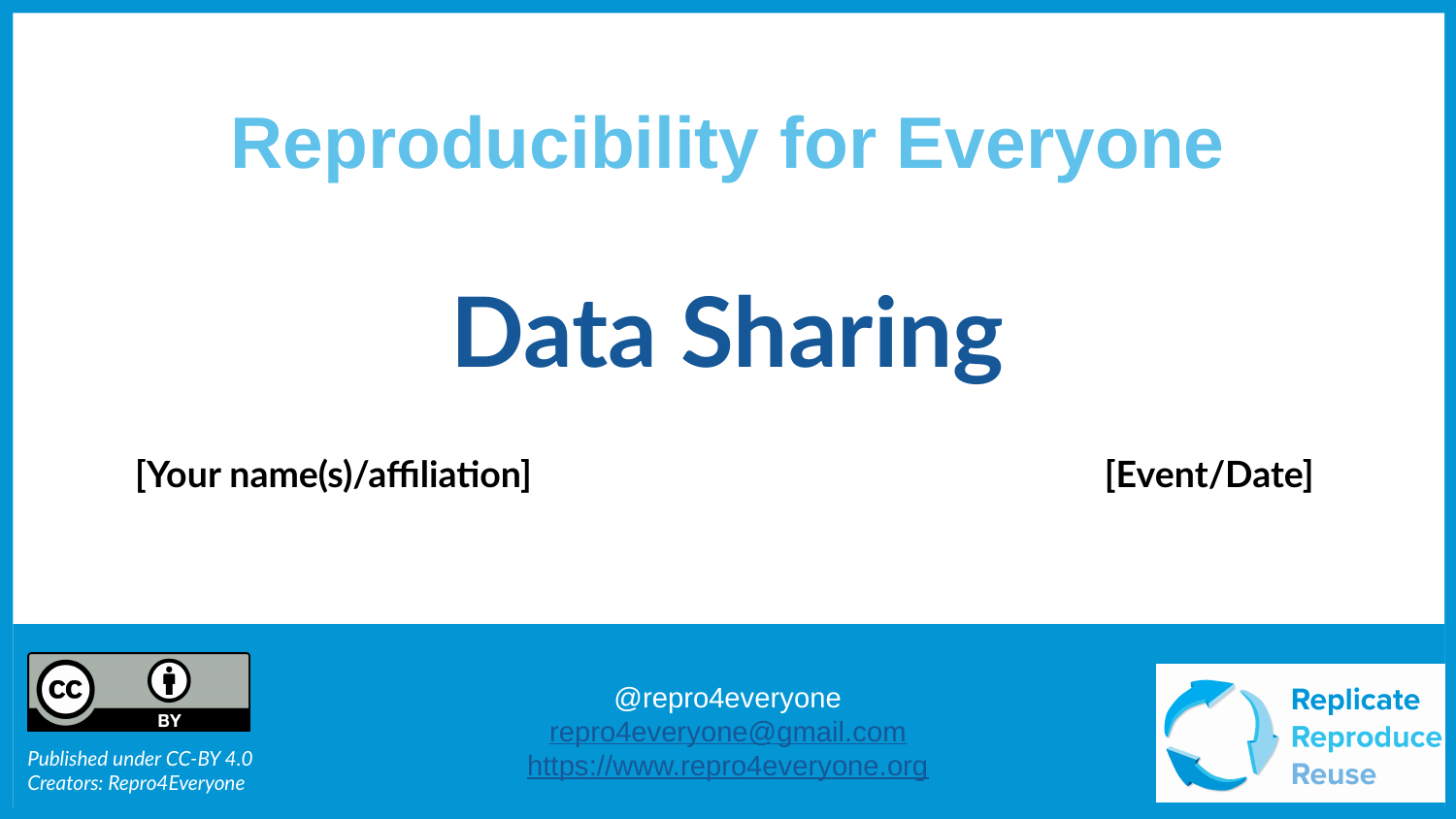

Reproducibility for Everyone

Data Sharing
[Your name(s)/affiliation]
[Event/Date]